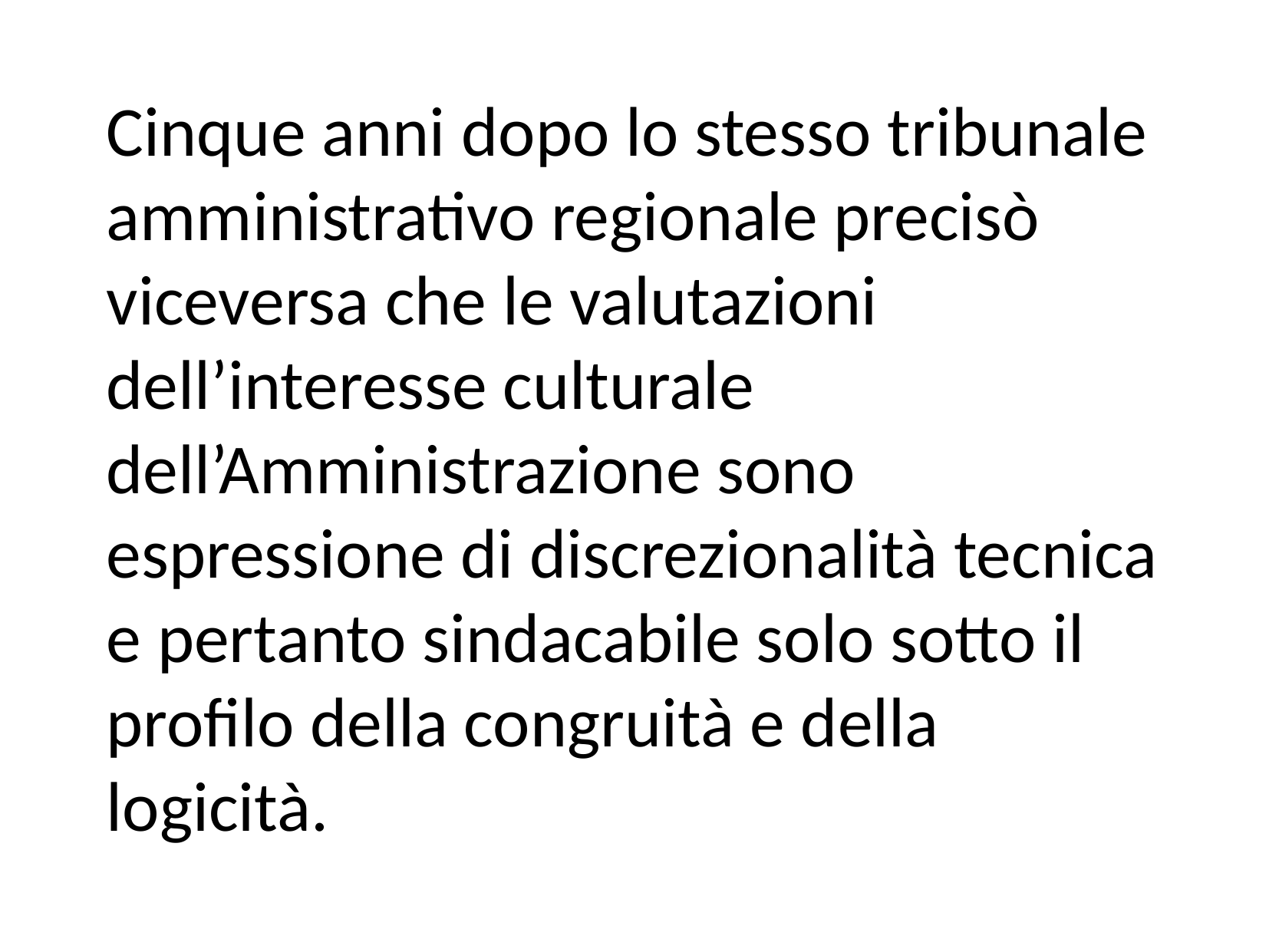

Cinque anni dopo lo stesso tribunale amministrativo regionale precisò viceversa che le valutazioni dell’interesse culturale dell’Amministrazione sono espressione di discrezionalità tecnica e pertanto sindacabile solo sotto il profilo della congruità e della logicità.